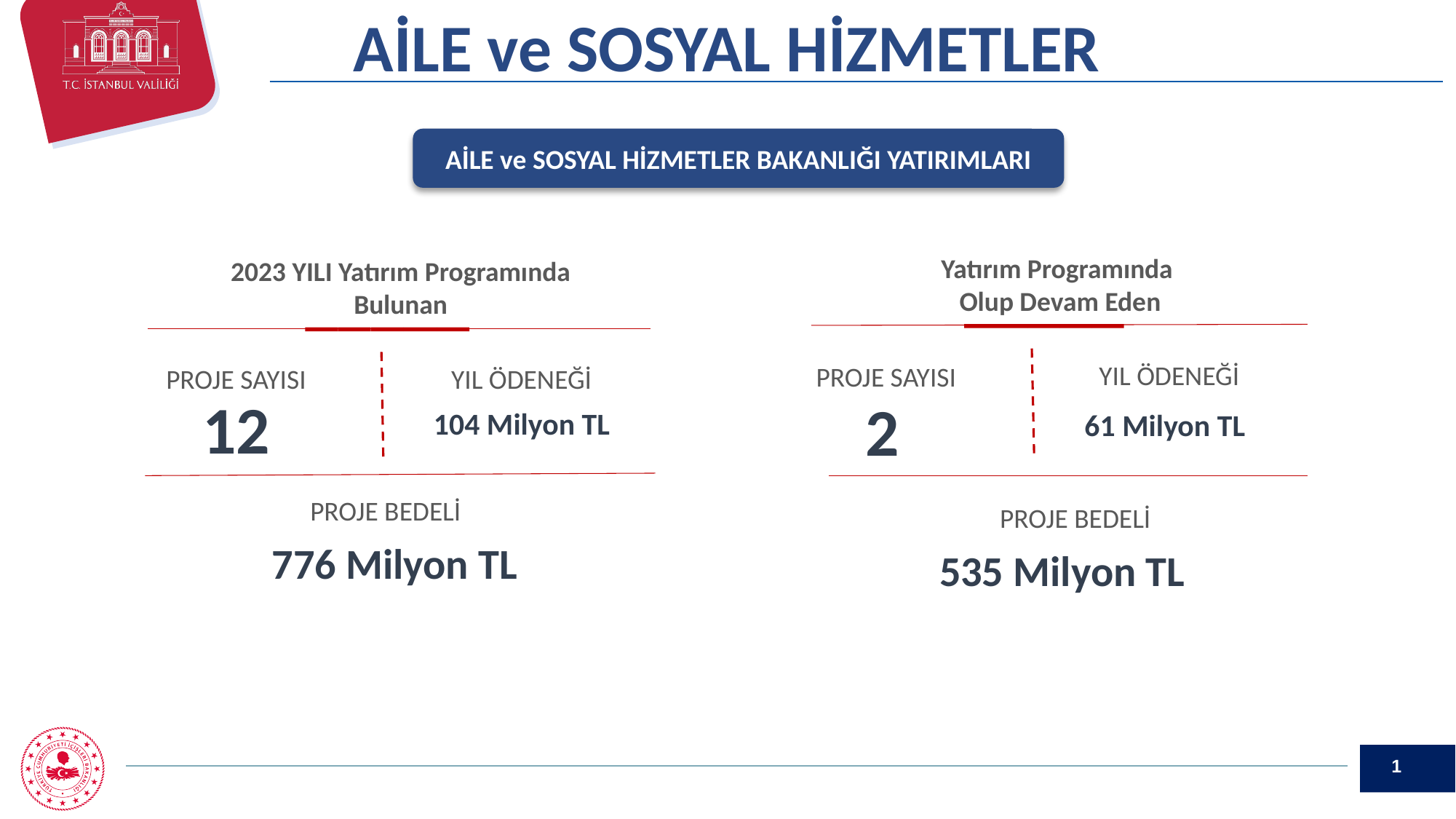

AİLE ve SOSYAL HİZMETLER
AİLE ve SOSYAL HİZMETLER BAKANLIĞI YATIRIMLARI
Yatırım Programında
Olup Devam Eden

YIL ÖDENEĞİ
PROJE SAYISI

  2
2023 YILI Yatırım Programında
Bulunan

YIL ÖDENEĞİ
PROJE SAYISI
 12
104 Milyon TL
PROJE BEDELİ
PROJE BEDELİ
776 Milyon TL
535 Milyon TL

61 Milyon TL